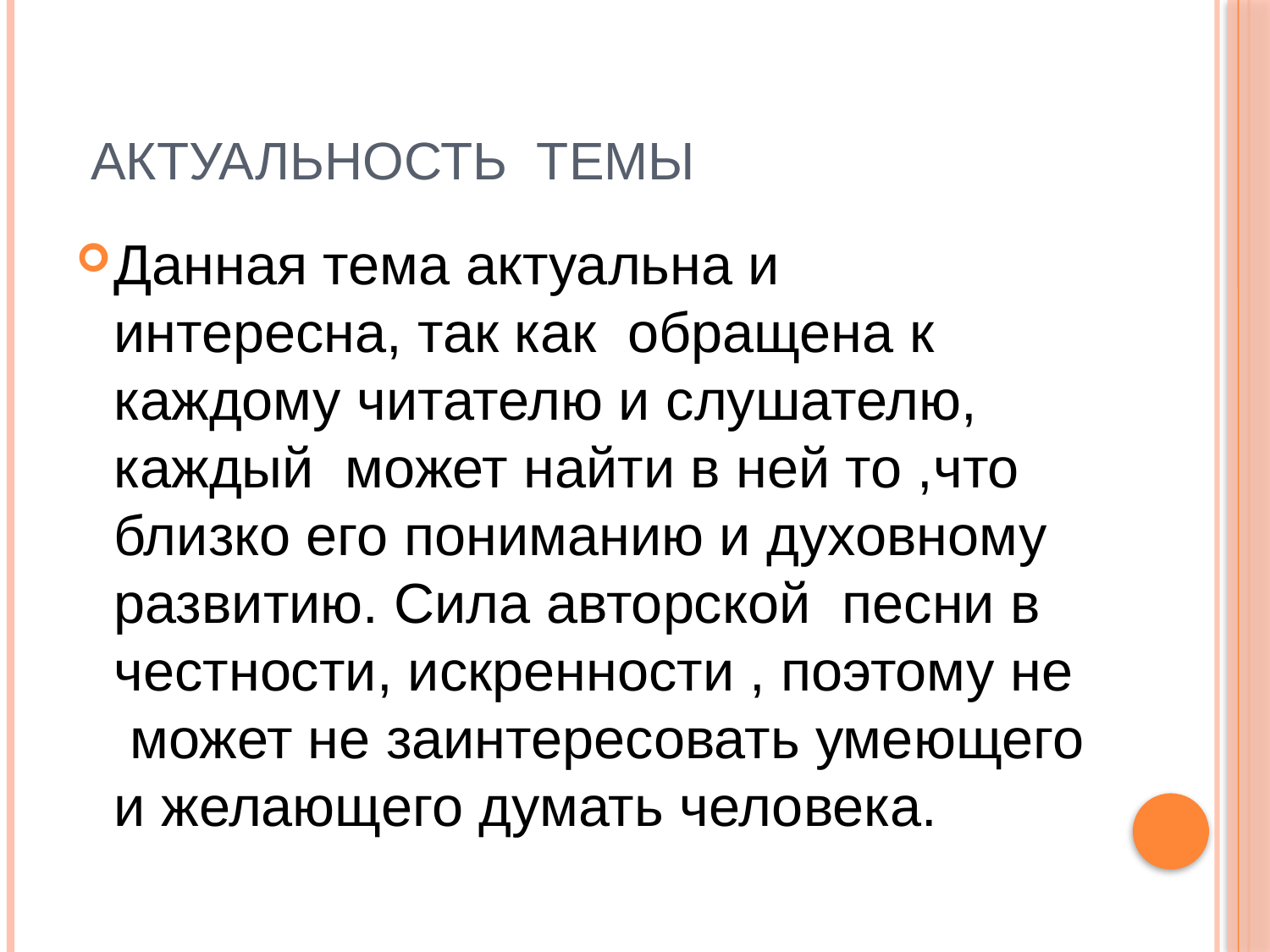

# АКТУАЛЬНОСТЬ  ТЕМЫ
Данная тема актуальна и  интересна, так как  обращена к каждому читателю и слушателю, каждый  может найти в ней то ,что близко его пониманию и духовному развитию. Сила авторской  песни в честности, искренности , поэтому не  может не заинтересовать умеющего и желающего думать человека.